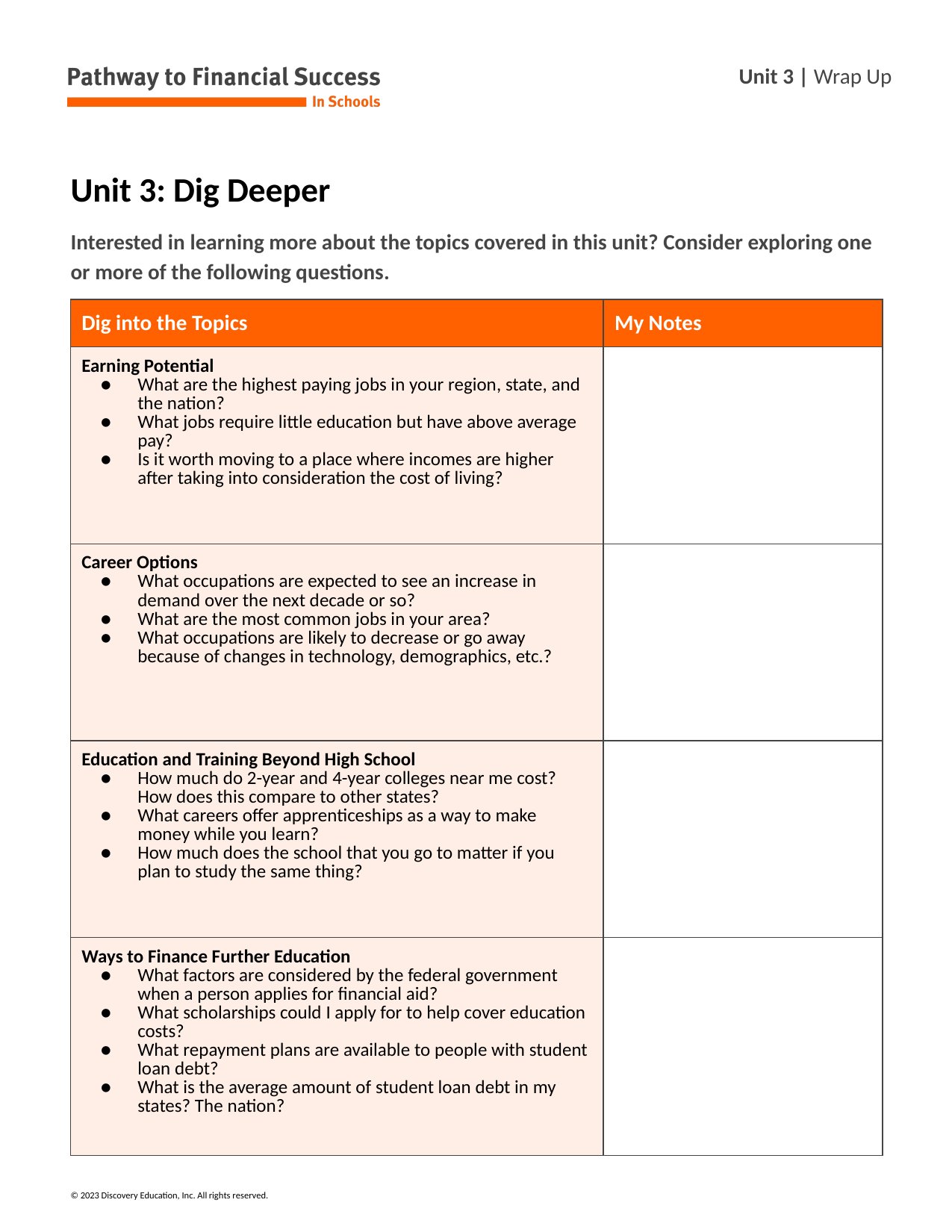

# Unit 3: Dig Deeper
Interested in learning more about the topics covered in this unit? Consider exploring one or more of the following questions.
| Dig into the Topics | My Notes |
| --- | --- |
| Earning Potential What are the highest paying jobs in your region, state, and the nation? What jobs require little education but have above average pay? Is it worth moving to a place where incomes are higher after taking into consideration the cost of living? |  |
| Career Options What occupations are expected to see an increase in demand over the next decade or so? What are the most common jobs in your area? What occupations are likely to decrease or go away because of changes in technology, demographics, etc.? |  |
| Education and Training Beyond High School How much do 2-year and 4-year colleges near me cost? How does this compare to other states? What careers offer apprenticeships as a way to make money while you learn? How much does the school that you go to matter if you plan to study the same thing? |  |
| Ways to Finance Further Education What factors are considered by the federal government when a person applies for financial aid? What scholarships could I apply for to help cover education costs? What repayment plans are available to people with student loan debt? What is the average amount of student loan debt in my states? The nation? |  |